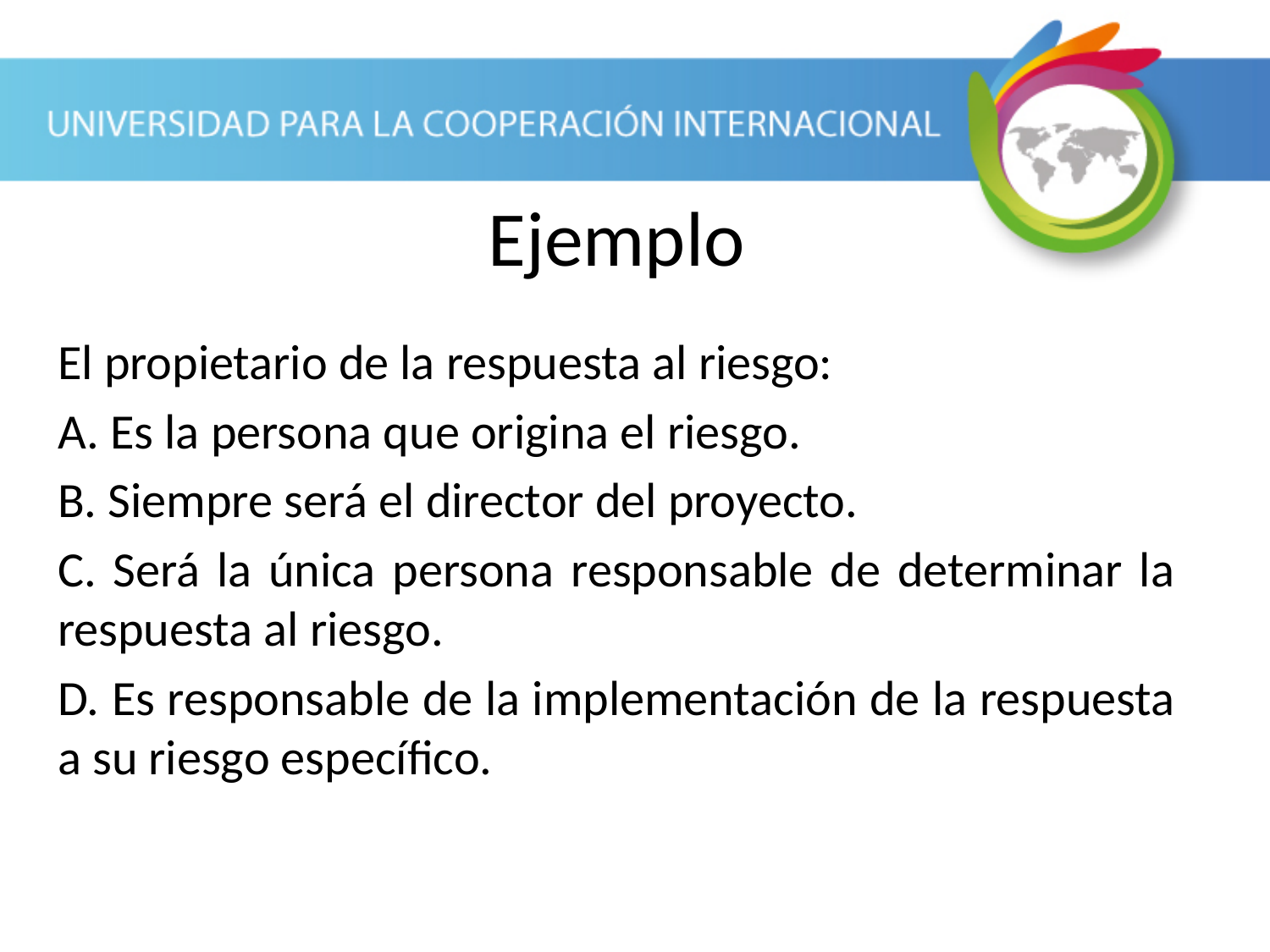

Ejemplo
El propietario de la respuesta al riesgo:
A. Es la persona que origina el riesgo.
B. Siempre será el director del proyecto.
C. Será la única persona responsable de determinar la respuesta al riesgo.
D. Es responsable de la implementación de la respuesta a su riesgo específico.